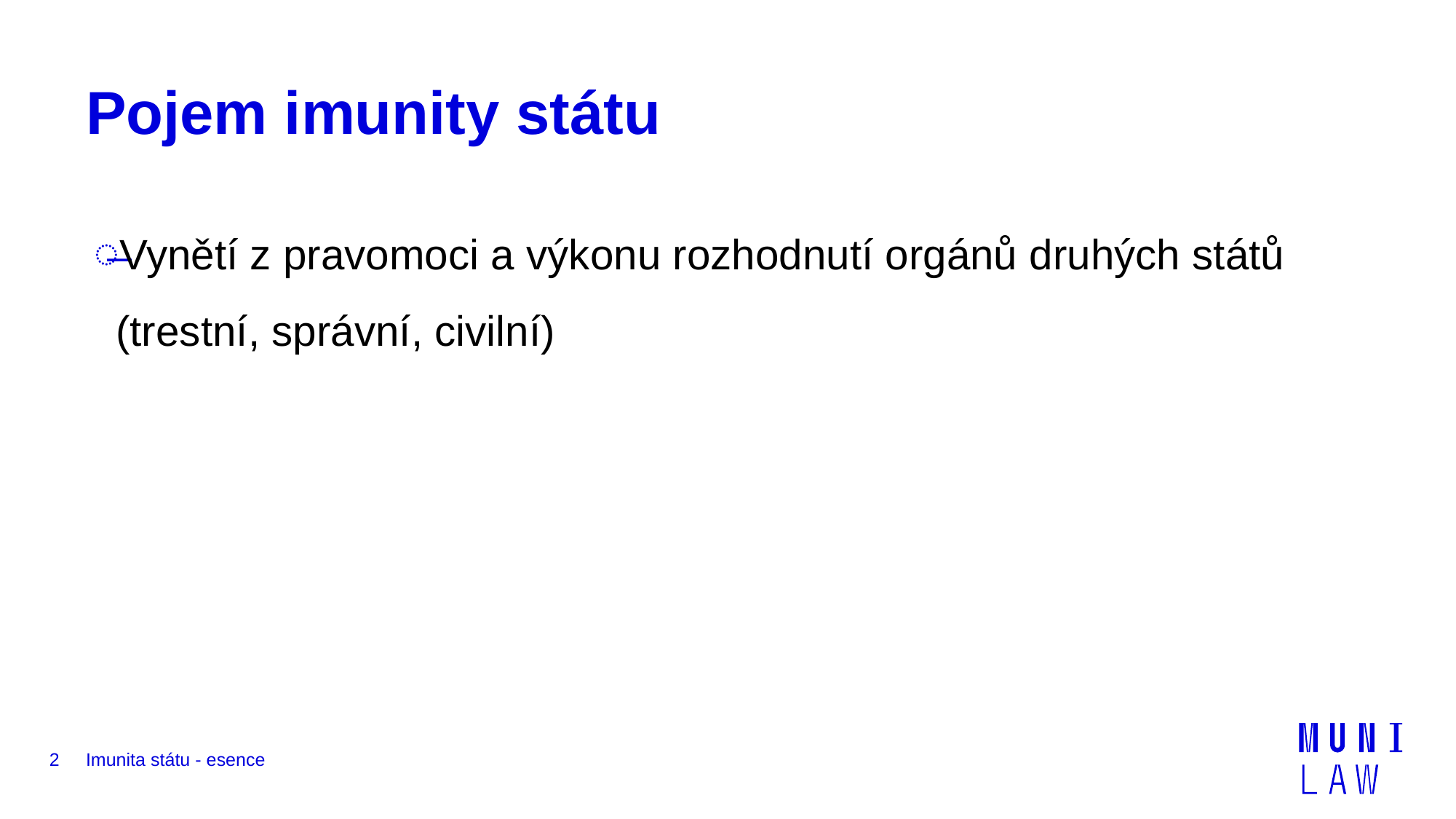

# Pojem imunity státu
Vynětí z pravomoci a výkonu rozhodnutí orgánů druhých států (trestní, správní, civilní)
2
Imunita státu - esence